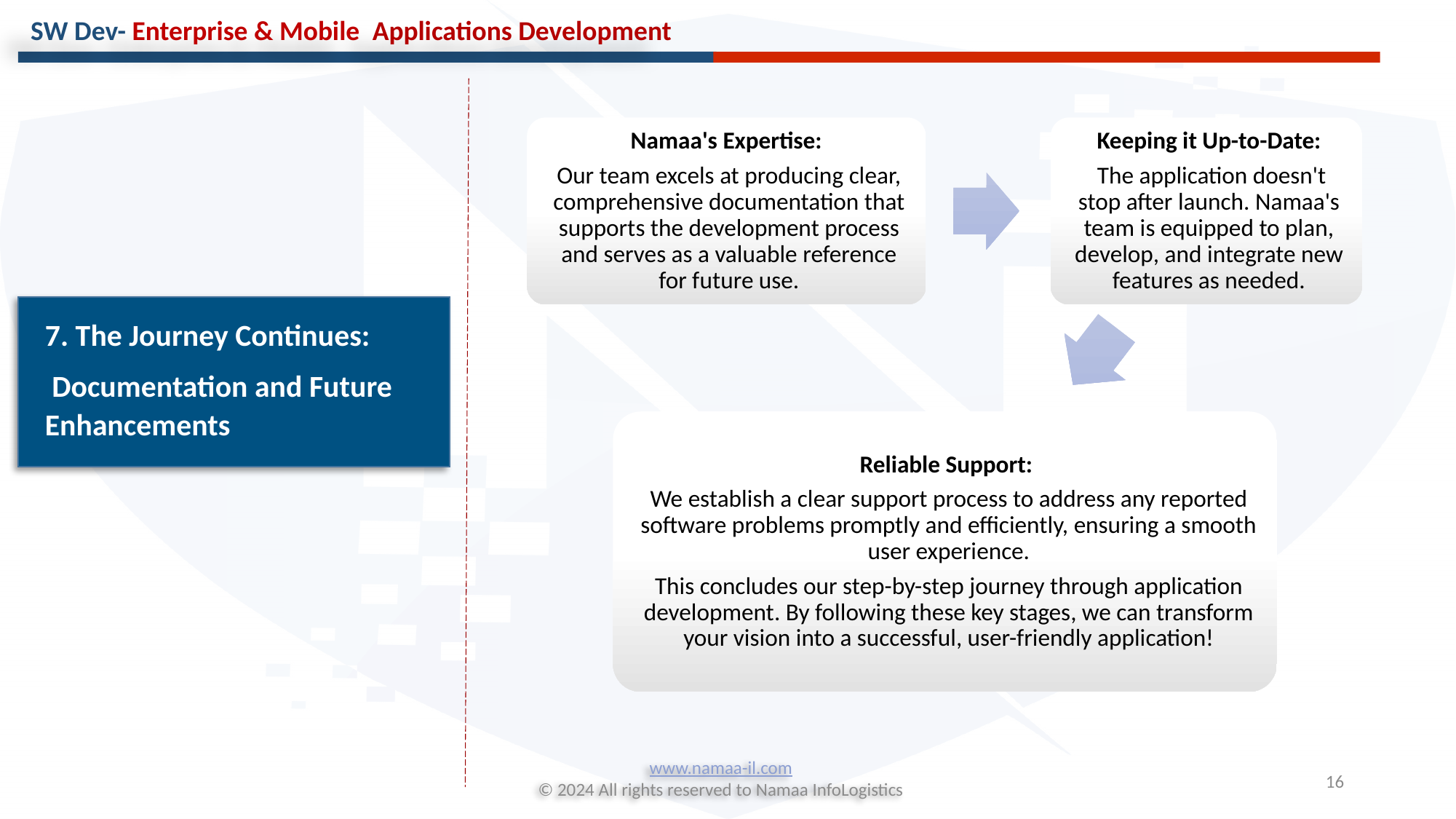

SW Dev- Enterprise & Mobile  Applications Development

Namaa's Expertise:
Our team excels at producing clear, comprehensive documentation that supports the development process and serves as a valuable reference for future use.

Keeping it Up-to-Date:
 The application doesn't stop after launch. Namaa's team is equipped to plan, develop, and integrate new features as needed.

Reliable Support:
We establish a clear support process to address any reported software problems promptly and efficiently, ensuring a smooth user experience.
This concludes our step-by-step journey through application development. By following these key stages, we can transform your vision into a successful, user-friendly application!

7. The Journey Continues:
 Documentation and Future Enhancements

www.namaa-il.com
 © 2024 All rights reserved to Namaa InfoLogistics
16